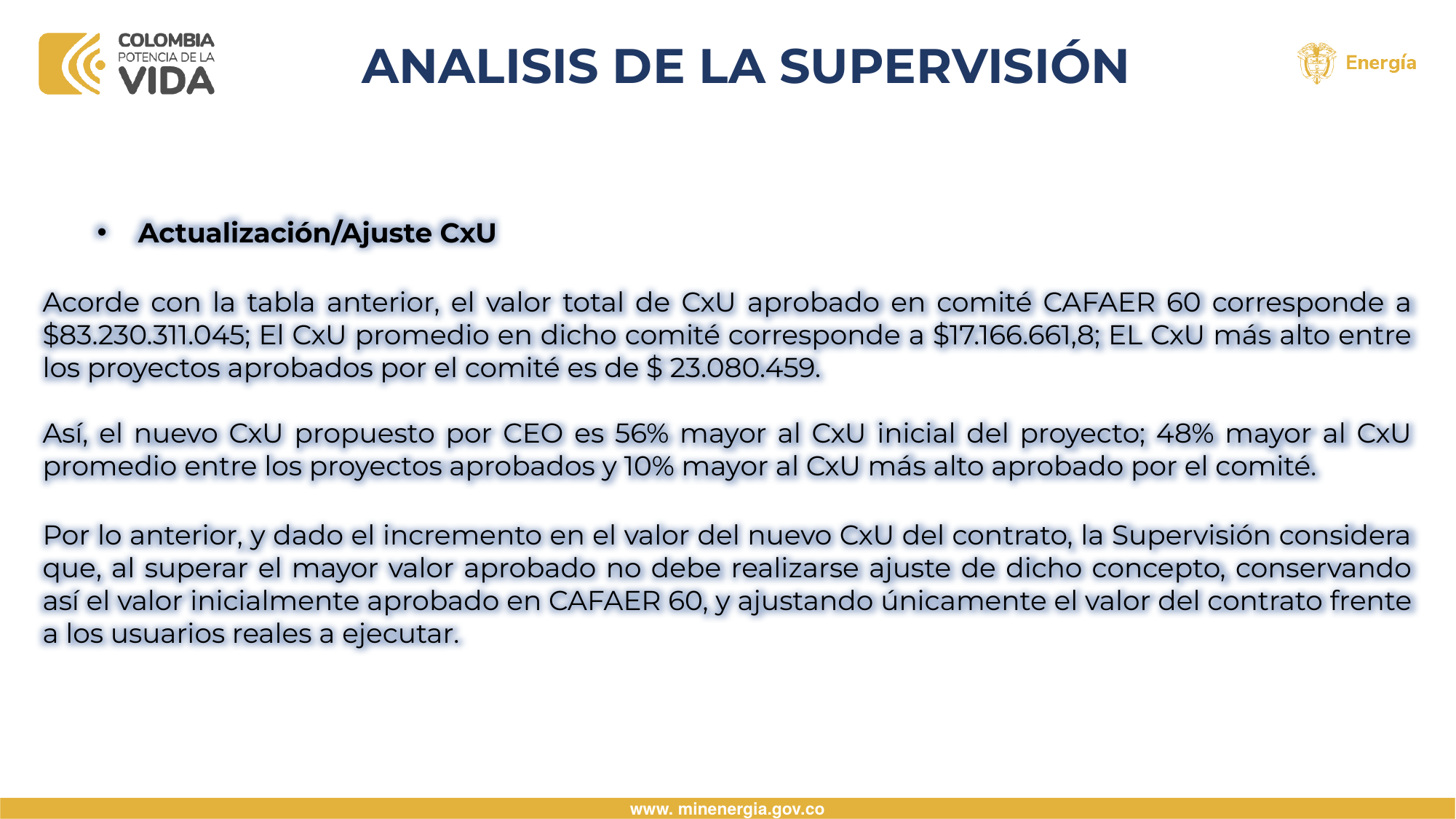

# ANALISIS DE LA SUPERVISIÓN
Actualización/Ajuste CxU

Acorde con la tabla anterior, el valor total de CxU aprobado en comité CAFAER 60 corresponde a $83.230.311.045; El CxU promedio en dicho comité corresponde a $17.166.661,8; EL CxU más alto entre los proyectos aprobados por el comité es de $ 23.080.459.

Así, el nuevo CxU propuesto por CEO es 56% mayor al CxU inicial del proyecto; 48% mayor al CxU promedio entre los proyectos aprobados y 10% mayor al CxU más alto aprobado por el comité.

Por lo anterior, y dado el incremento en el valor del nuevo CxU del contrato, la Supervisión considera que, al superar el mayor valor aprobado no debe realizarse ajuste de dicho concepto, conservando así el valor inicialmente aprobado en CAFAER 60, y ajustando únicamente el valor del contrato frente a los usuarios reales a ejecutar.
www. minenergia.gov.co